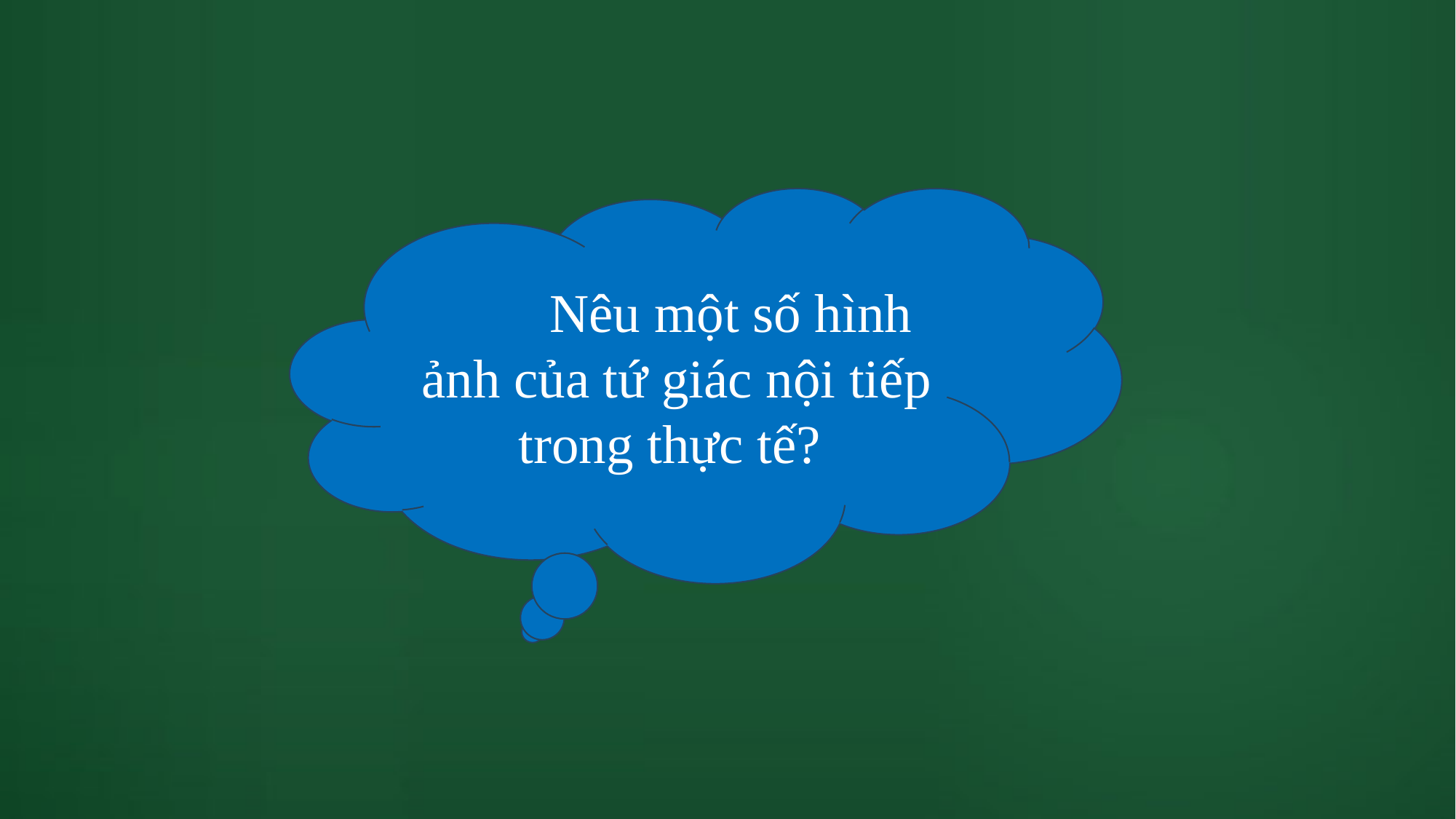

Nêu một số hình ảnh của tứ giác nội tiếp trong thực tế?